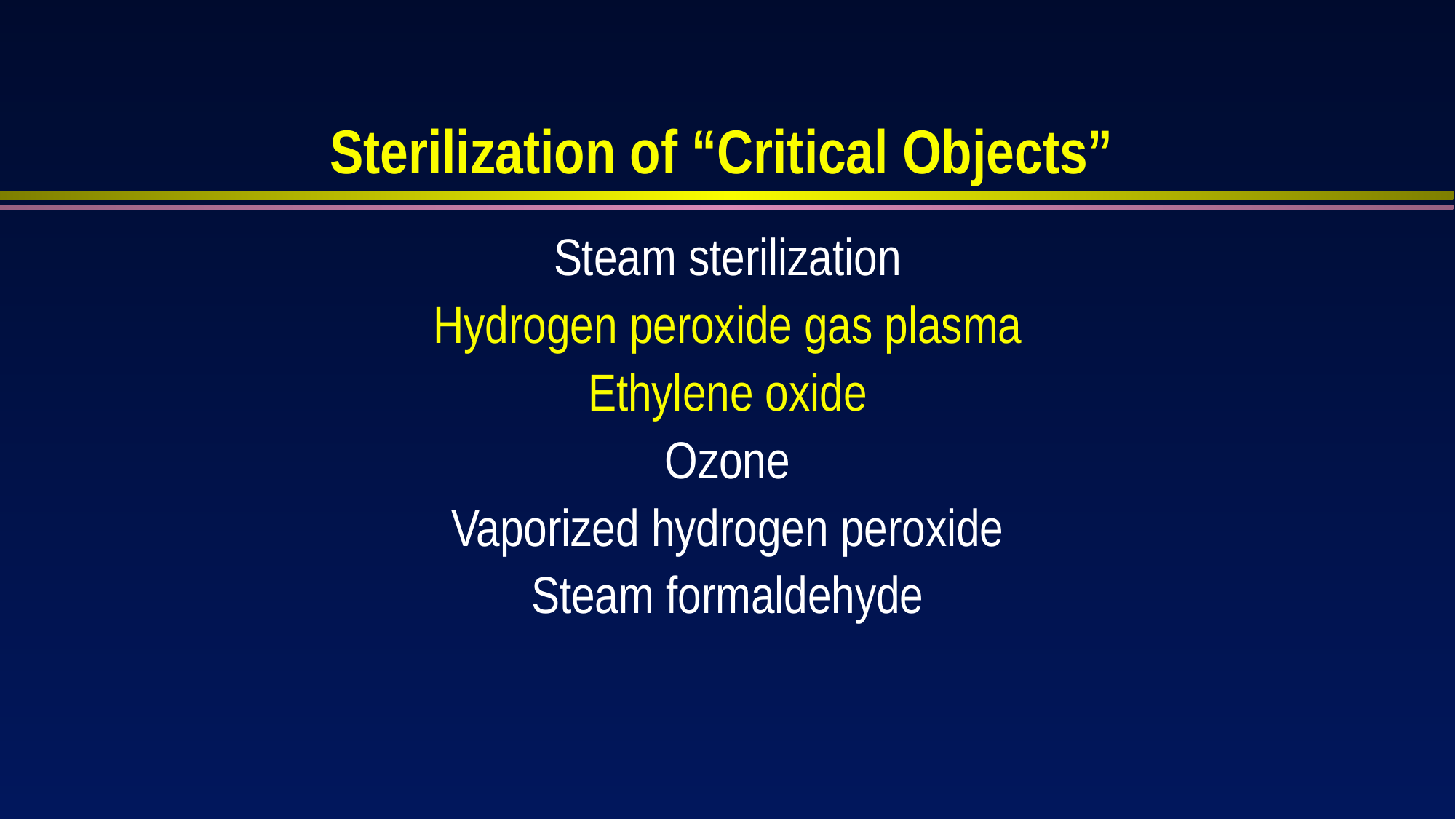

# Sterilization of “Critical Objects”
Steam sterilization
Hydrogen peroxide gas plasma
Ethylene oxide
Ozone
Vaporized hydrogen peroxide
Steam formaldehyde